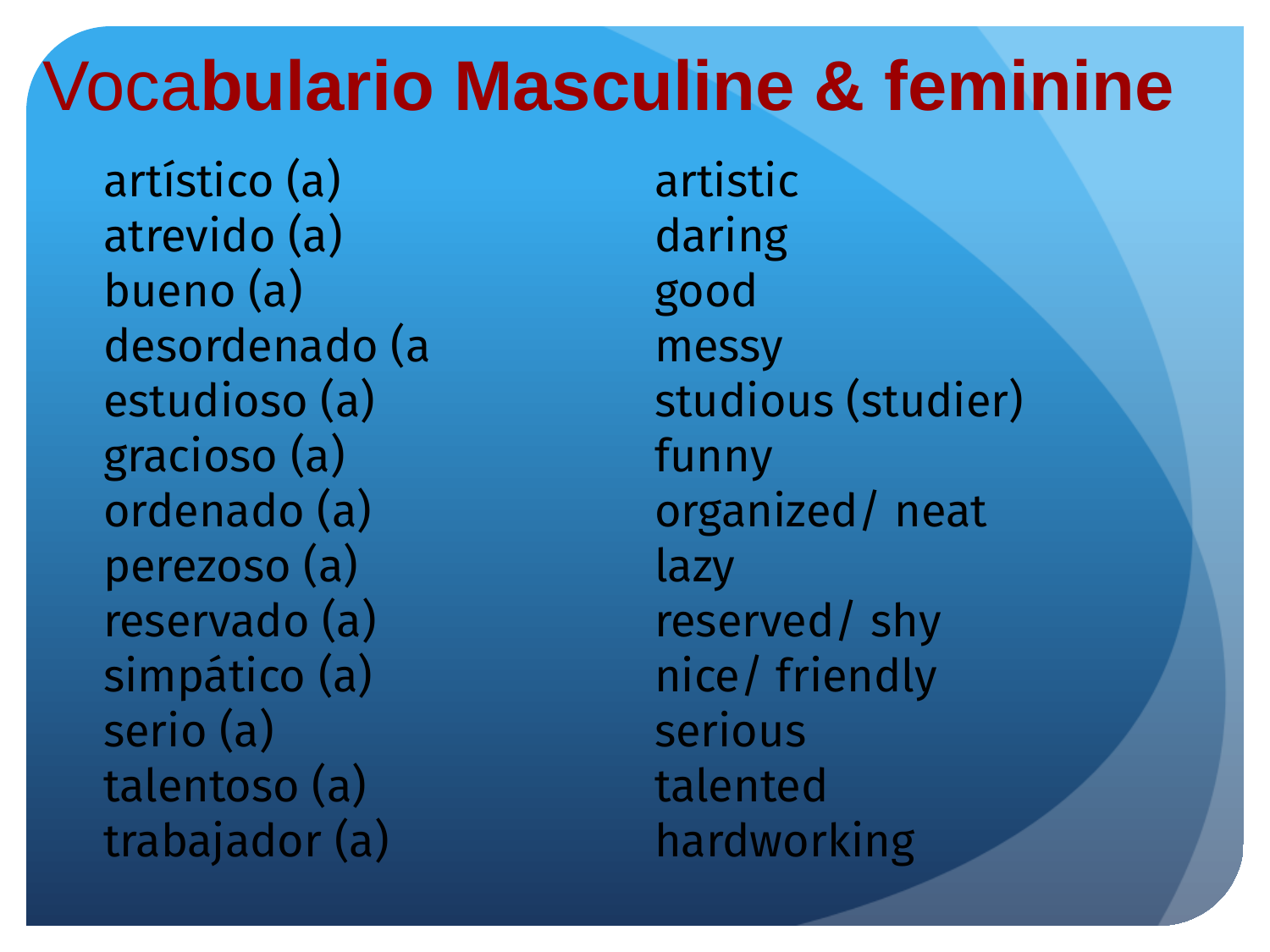

Vocabulario Masculine & feminine
artístico (a)
atrevido (a)
bueno (a)
desordenado (a
estudioso (a)
gracioso (a)
ordenado (a)
perezoso (a)
reservado (a)
simpático (a)
serio (a)
talentoso (a)
trabajador (a)

artistic
daring
good
messy
studious (studier)
funny
organized/ neat
lazy
reserved/ shy
nice/ friendly
serious
talented
hardworking